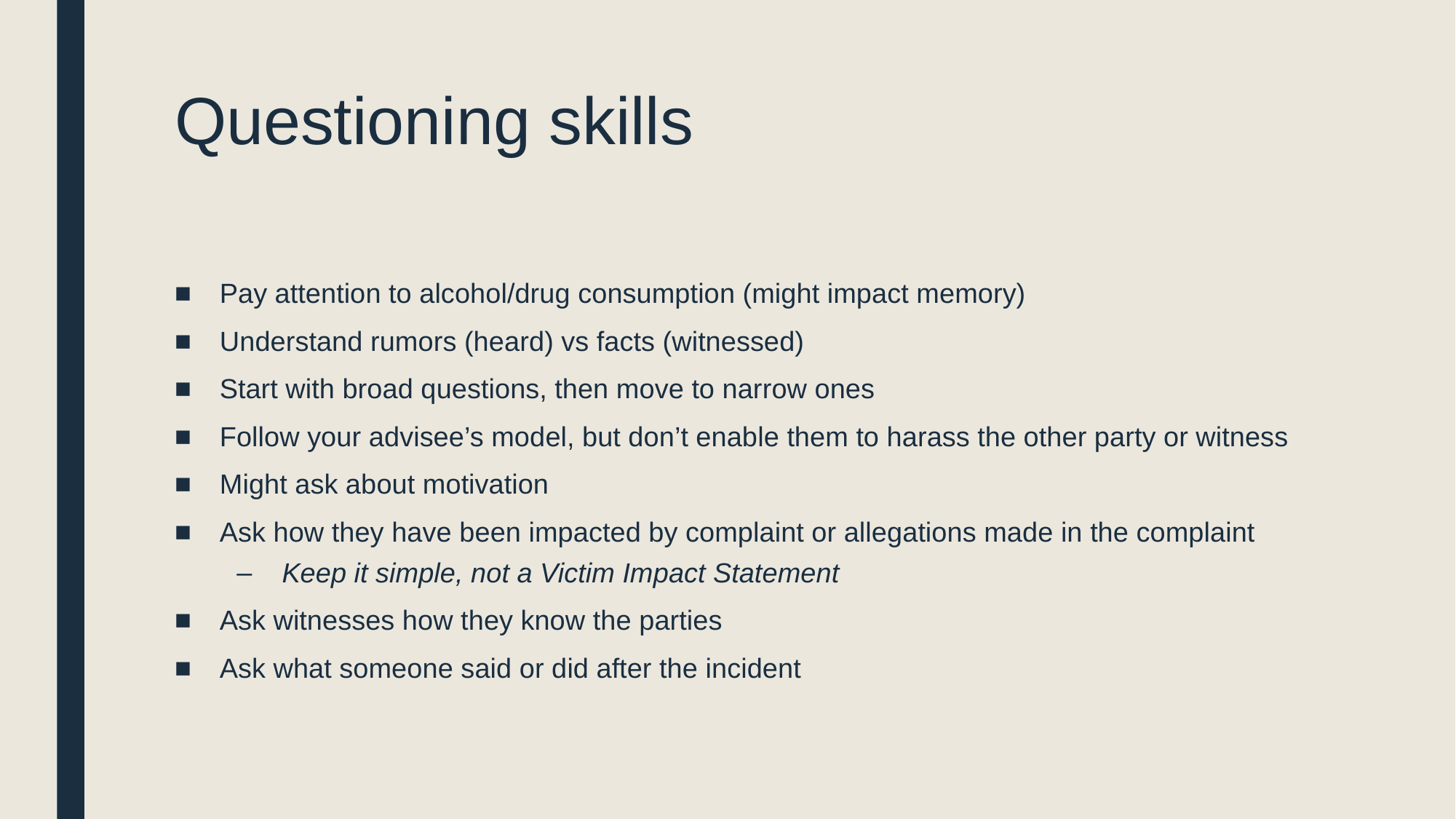

# Questioning skills
Pay attention to alcohol/drug consumption (might impact memory)
Understand rumors (heard) vs facts (witnessed)
Start with broad questions, then move to narrow ones
Follow your advisee’s model, but don’t enable them to harass the other party or witness
Might ask about motivation
Ask how they have been impacted by complaint or allegations made in the complaint
Keep it simple, not a Victim Impact Statement
Ask witnesses how they know the parties
Ask what someone said or did after the incident